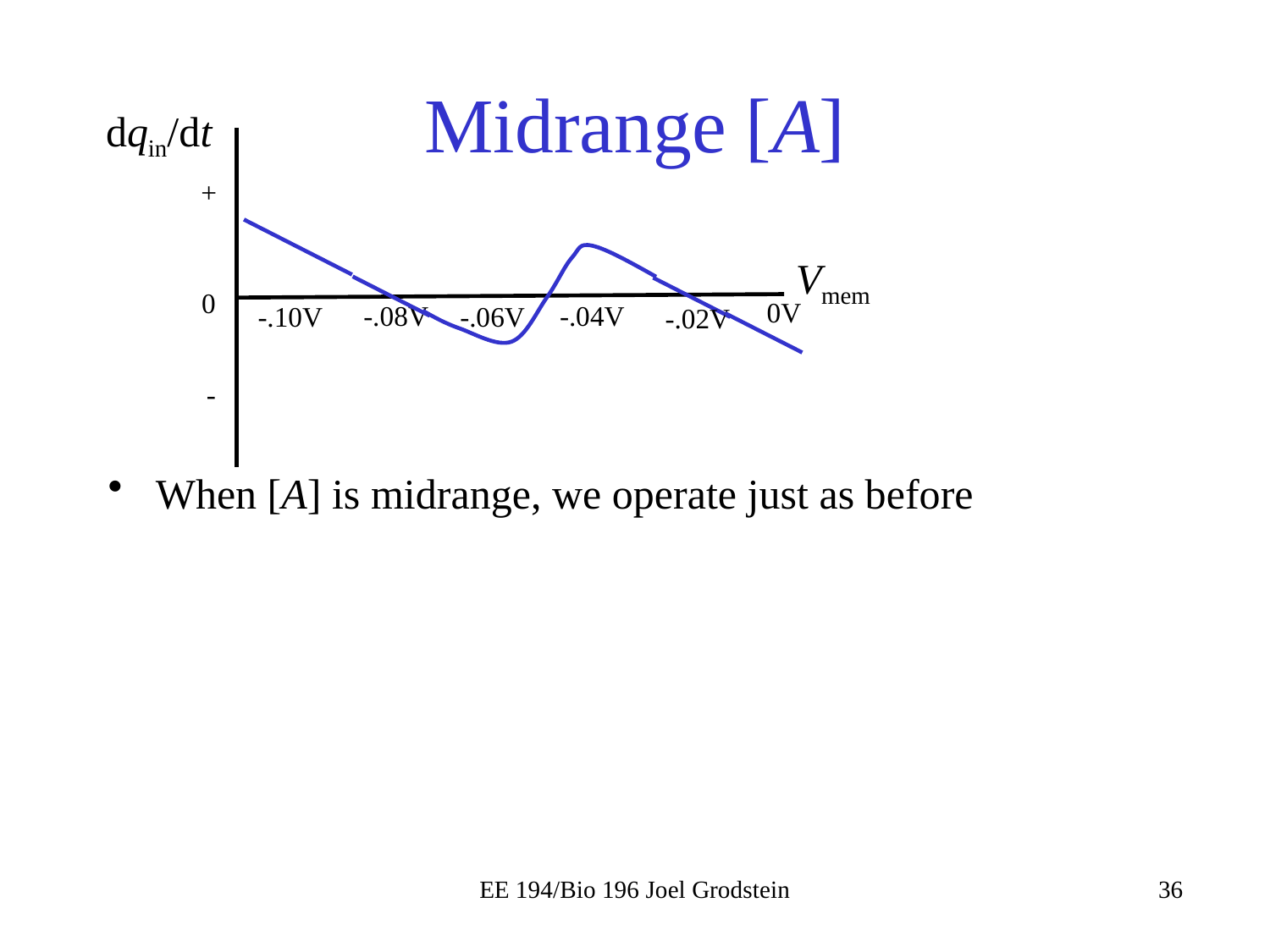

# Midrange [A]
dqin/dt
+

Vmem
0
0V
-.08V
-.04V
-.06V
-.10V
-.02V
-
When [A] is midrange, we operate just as before
EE 194/Bio 196 Joel Grodstein